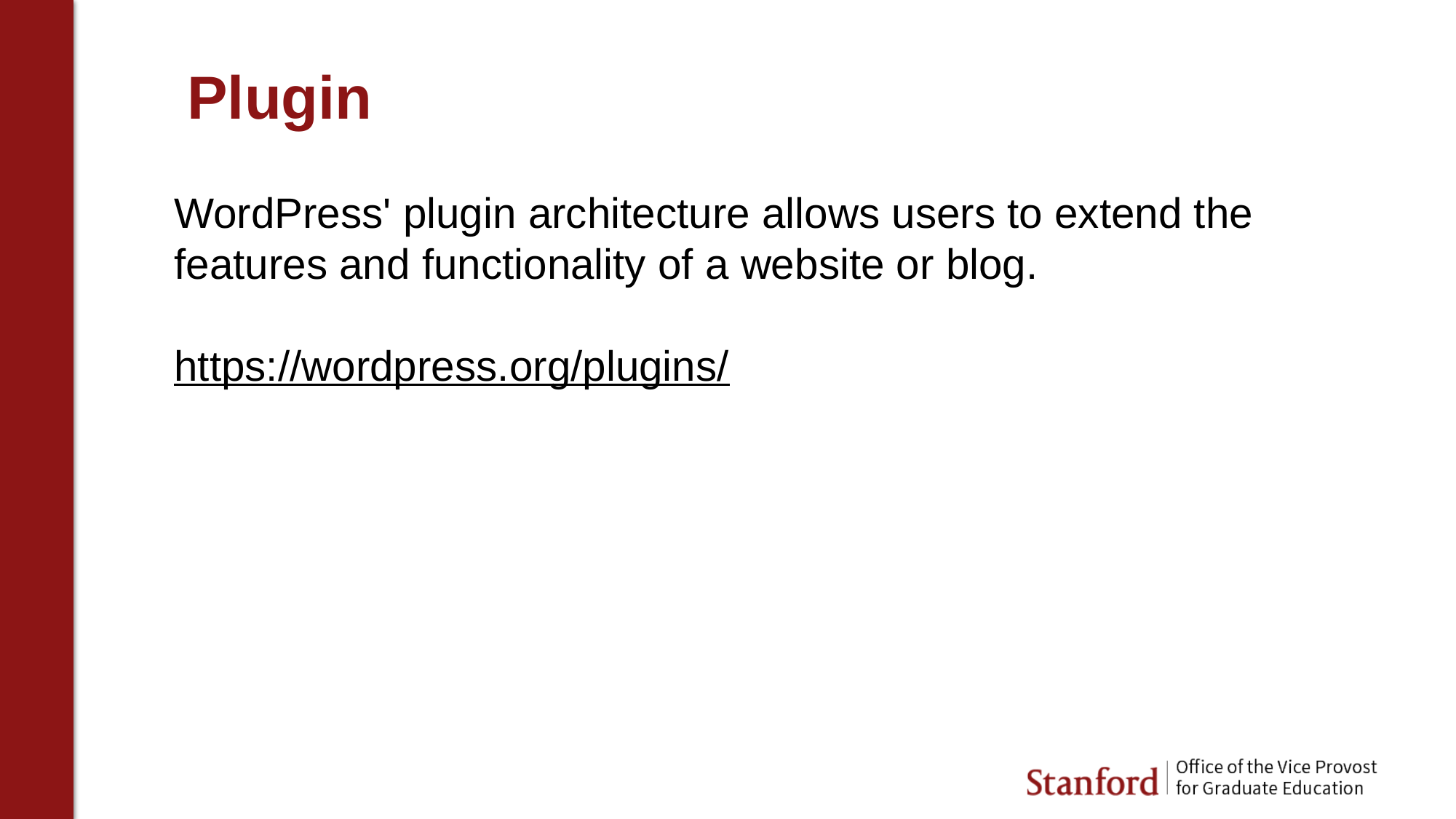

Plugin
WordPress' plugin architecture allows users to extend the features and functionality of a website or blog.

https://wordpress.org/plugins/